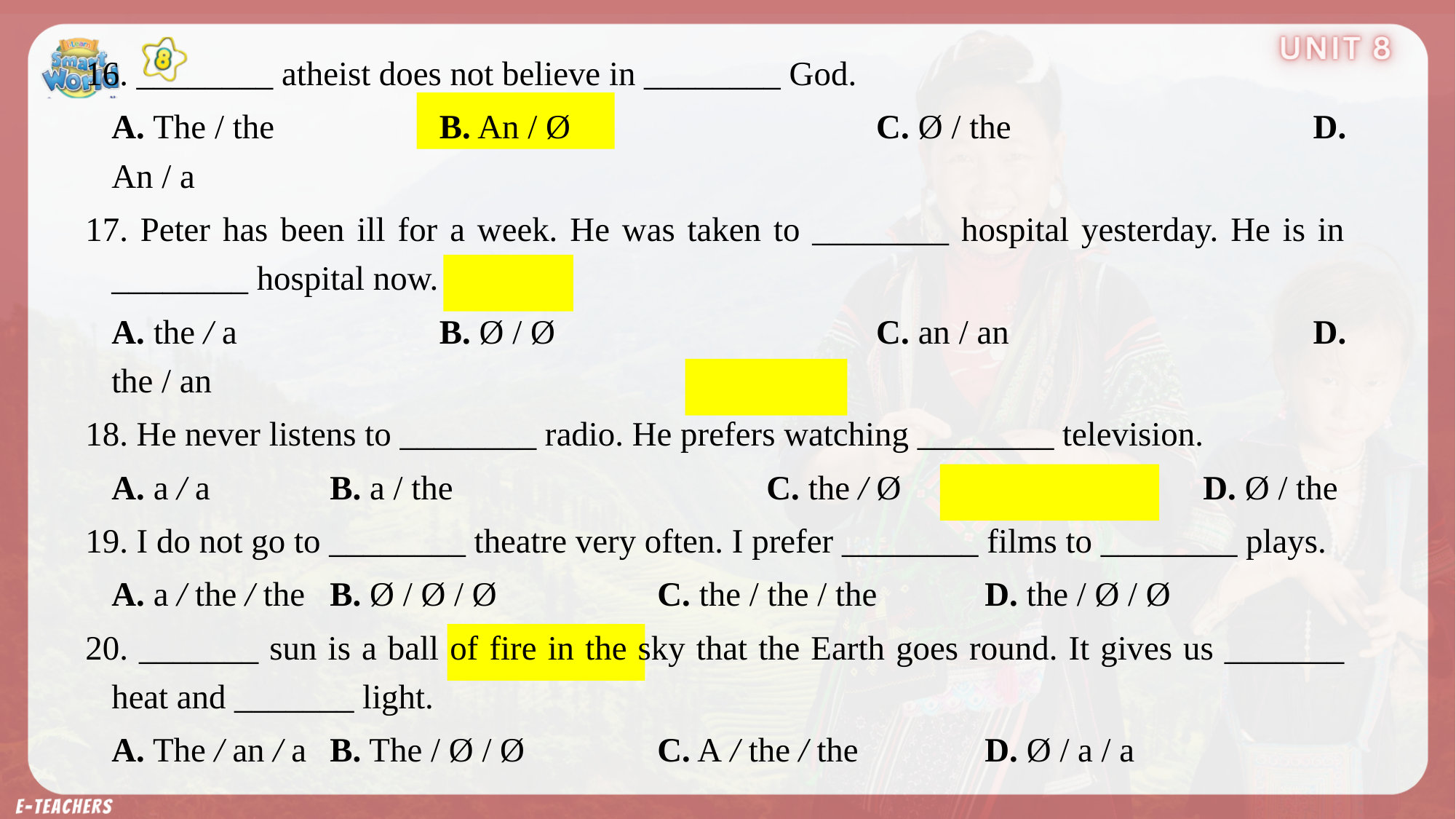

16. ________ atheist does not believe in ________ God.
	A. The / the		B. An / Ø			C. Ø / the			D. An / a
17. Peter has been ill for a week. He was taken to ________ hospital yesterday. He is in ________ hospital now.
	A. the / a		B. Ø / Ø			C. an / an			D. the / an
18. He never listens to ________ radio. He prefers watching ________ television.
	A. a / a		B. a / the			C. the / Ø			D. Ø / the
19. I do not go to ________ theatre very often. I prefer ________ films to ________ plays.
	A. a / the / the	B. Ø / Ø / Ø		C. the / the / the	D. the / Ø / Ø
20. _______ sun is a ball of fire in the sky that the Earth goes round. It gives us _______ heat and _______ light.
	A. The / an / a	B. The / Ø / Ø		C. A / the / the		D. Ø / a / a